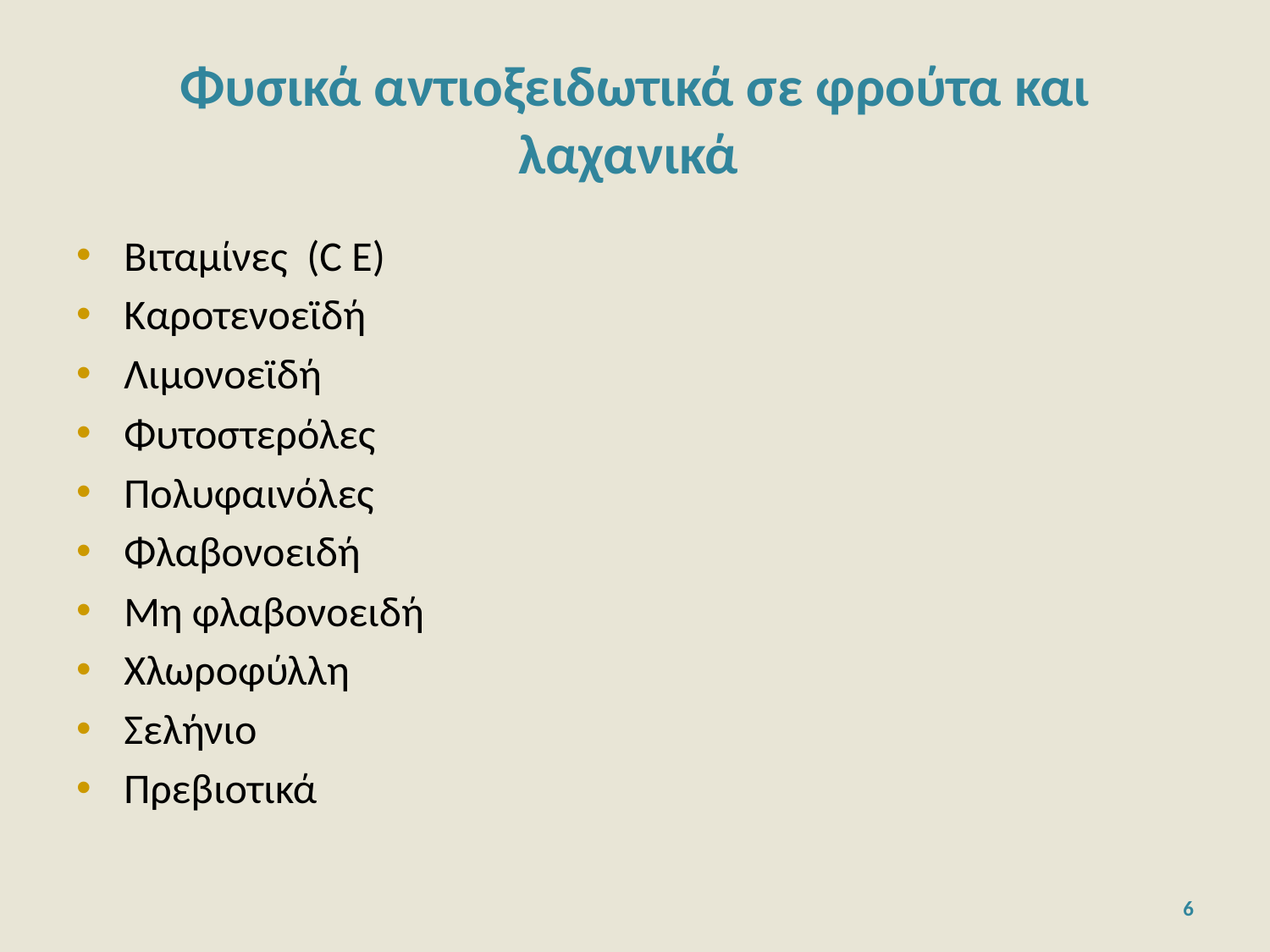

# Φυσικά αντιοξειδωτικά σε φρούτα και λαχανικά
Βιταμίνες  (C E)
Καροτενοεϊδή
Λιμονοεϊδή
Φυτοστερόλες
Πολυφαινόλες
Φλαβονοειδή
Μη φλαβονοειδή
Χλωροφύλλη
Σελήνιο
Πρεβιοτικά

6